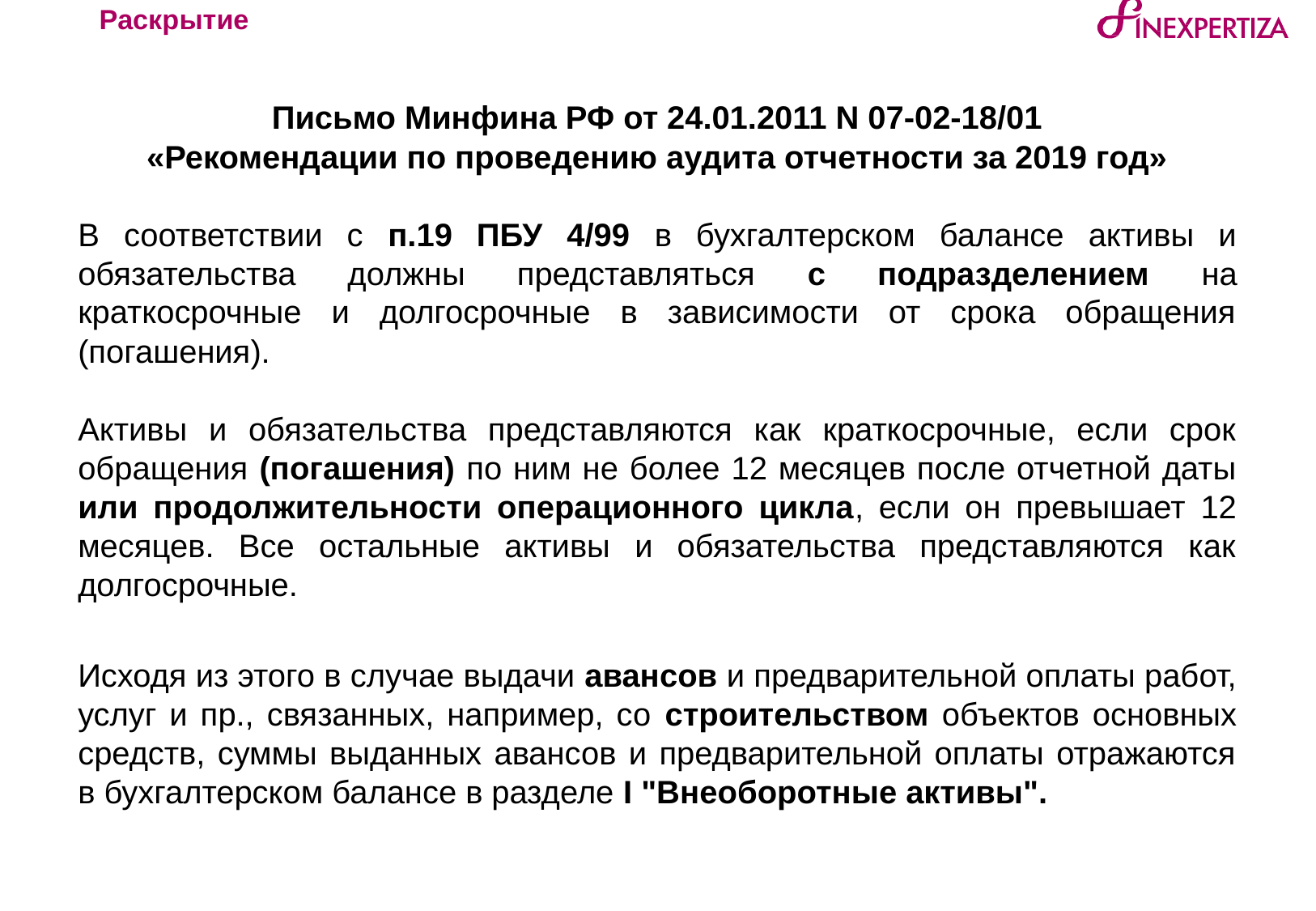

# Раскрытие

Письмо Минфина РФ от 24.01.2011 N 07-02-18/01
«Рекомендации по проведению аудита отчетности за 2019 год»

В соответствии с п.19 ПБУ 4/99 в бухгалтерском балансе активы и обязательства должны представляться с подразделением на краткосрочные и долгосрочные в зависимости от срока обращения (погашения).

Активы и обязательства представляются как краткосрочные, если срок обращения (погашения) по ним не более 12 месяцев после отчетной даты или продолжительности операционного цикла, если он превышает 12 месяцев. Все остальные активы и обязательства представляются как долгосрочные.

Исходя из этого в случае выдачи авансов и предварительной оплаты работ, услуг и пр., связанных, например, со строительством объектов основных средств, суммы выданных авансов и предварительной оплаты отражаются в бухгалтерском балансе в разделе I "Внеоборотные активы".